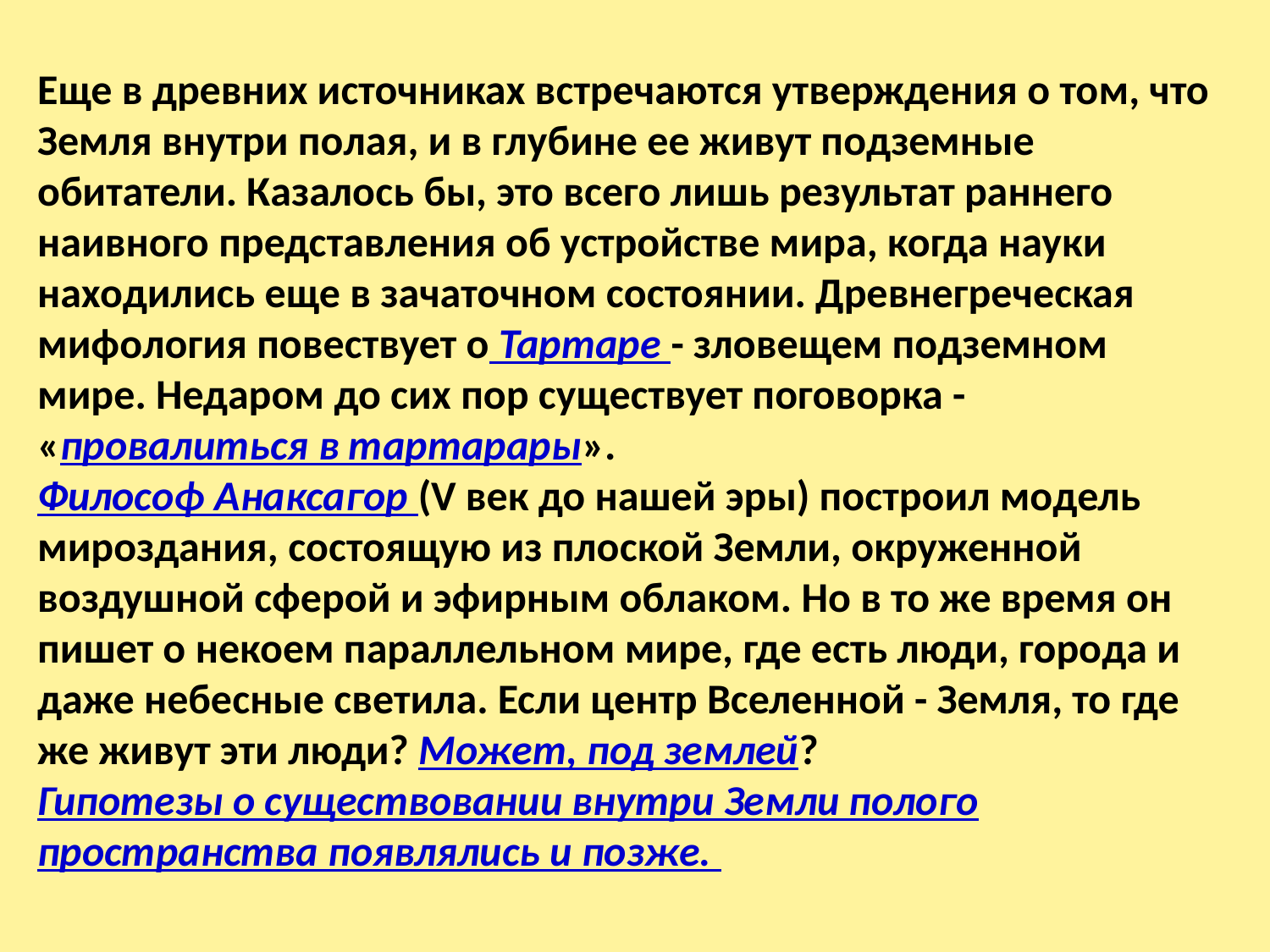

Еще в древних источниках встречаются утверждения о том, что Земля внутри полая, и в глубине ее живут подземные обитатели. Казалось бы, это всего лишь результат раннего наивного представления об устройстве мира, когда науки находились еще в зачаточном состоянии. Древнегреческая мифология повествует о Тартаре - зловещем подземном мире. Недаром до сих пор существует поговорка - «провалиться в тартарары».
Философ Анаксагор (V век до нашей эры) построил модель мироздания, состоящую из плоской Земли, окруженной воздушной сферой и эфирным облаком. Но в то же время он пишет о некоем параллельном мире, где есть люди, города и даже небесные светила. Если центр Вселенной - Земля, то где же живут эти люди? Может, под землей?
Гипотезы о существовании внутри Земли полого пространства появлялись и позже.